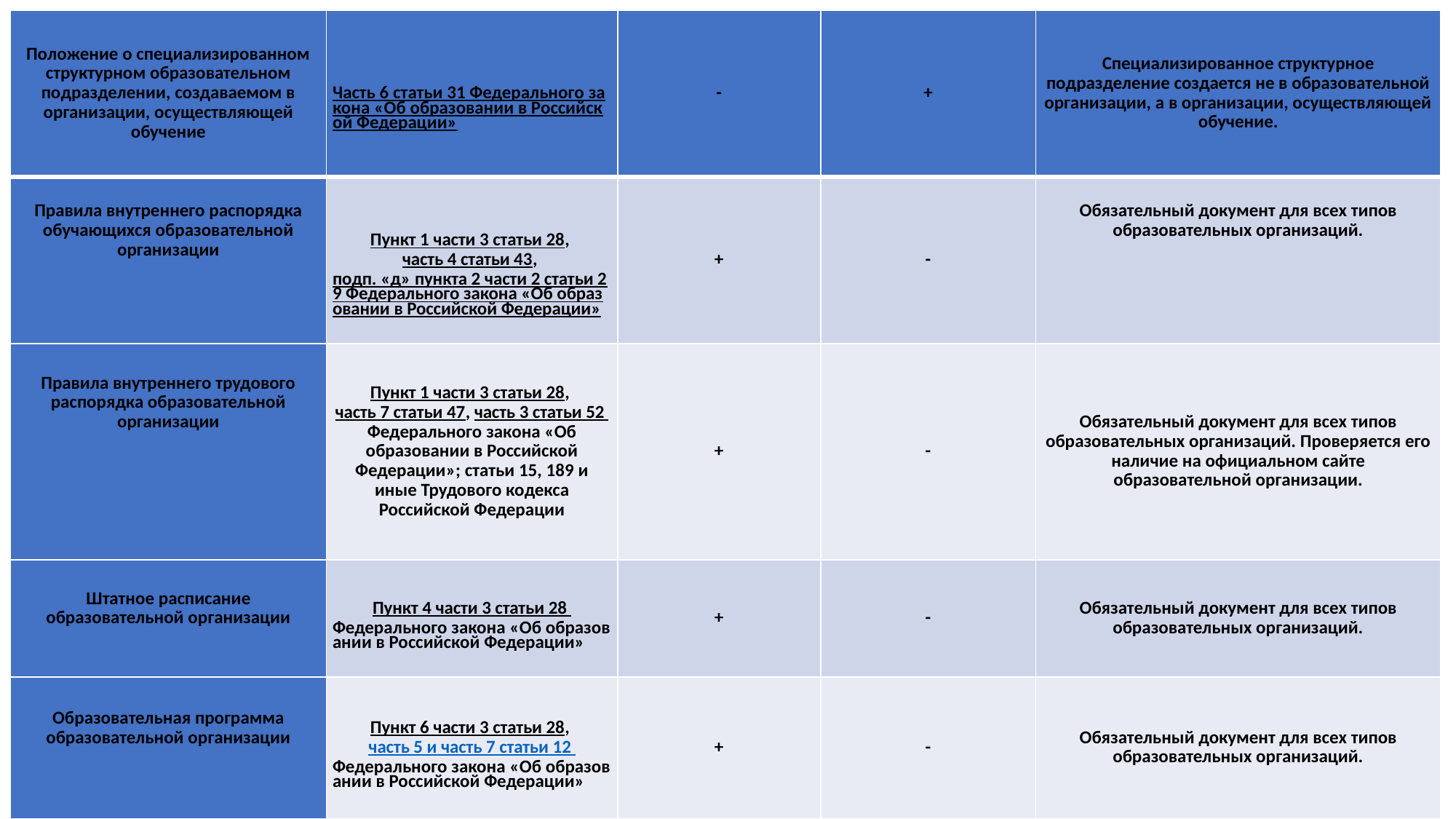

| Положение о специализированном структурном образовательном подразделении, создаваемом в организации, осуществляющей обучение | Часть 6 статьи 31 Федерального закона «Об образовании в Российской Федерации» | - | + | Специализированное структурное подразделение создается не в образовательной организации, а в организации, осуществляющей обучение. |
| --- | --- | --- | --- | --- |
| Правила внутреннего распорядка обучающихся образовательной организации | Пункт 1 части 3 статьи 28, часть 4 статьи 43, подп. «д» пункта 2 части 2 статьи 29 Федерального закона «Об образовании в Российской Федерации» | + | - | Обязательный документ для всех типов образовательных организаций. |
| Правила внутреннего трудового распорядка образовательной организации | Пункт 1 части 3 статьи 28, часть 7 статьи 47, часть 3 статьи 52 Федерального закона «Об образовании в Российской Федерации»; статьи 15, 189 и иные Трудового кодекса Российской Федерации | + | - | Обязательный документ для всех типов образовательных организаций. Проверяется его наличие на официальном сайте образовательной организации. |
| Штатное расписание образовательной организации | Пункт 4 части 3 статьи 28 Федерального закона «Об образовании в Российской Федерации» | + | - | Обязательный документ для всех типов образовательных организаций. |
| Образовательная программа образовательной организации | Пункт 6 части 3 статьи 28, часть 5 и часть 7 статьи 12 Федерального закона «Об образовании в Российской Федерации» | + | - | Обязательный документ для всех типов образовательных организаций. |